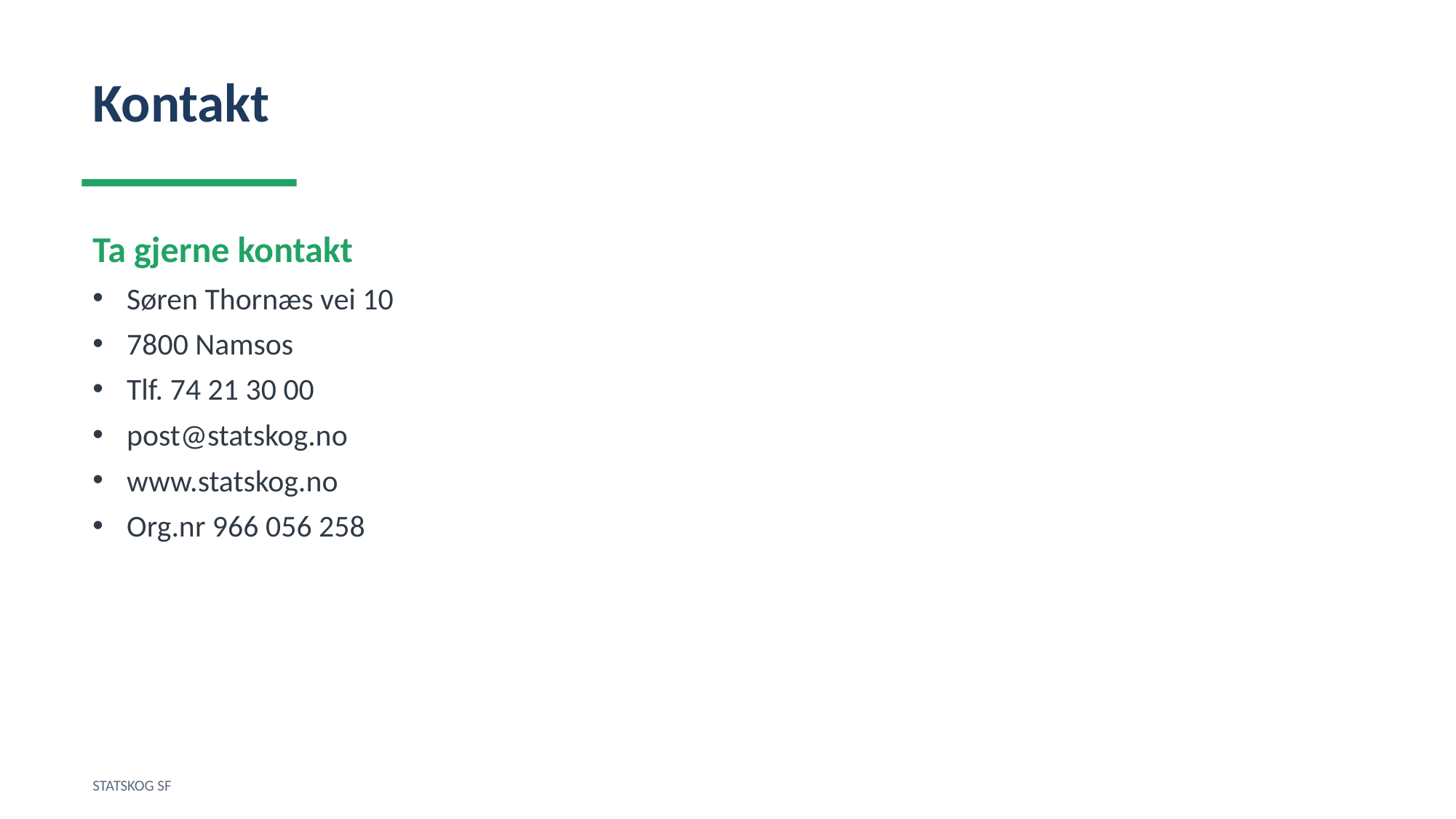

Kontakt

Ta gjerne kontakt
Søren Thornæs vei 10
7800 Namsos
Tlf. 74 21 30 00
post@statskog.no
www.statskog.no
Org.nr 966 056 258
STATSKOG SF